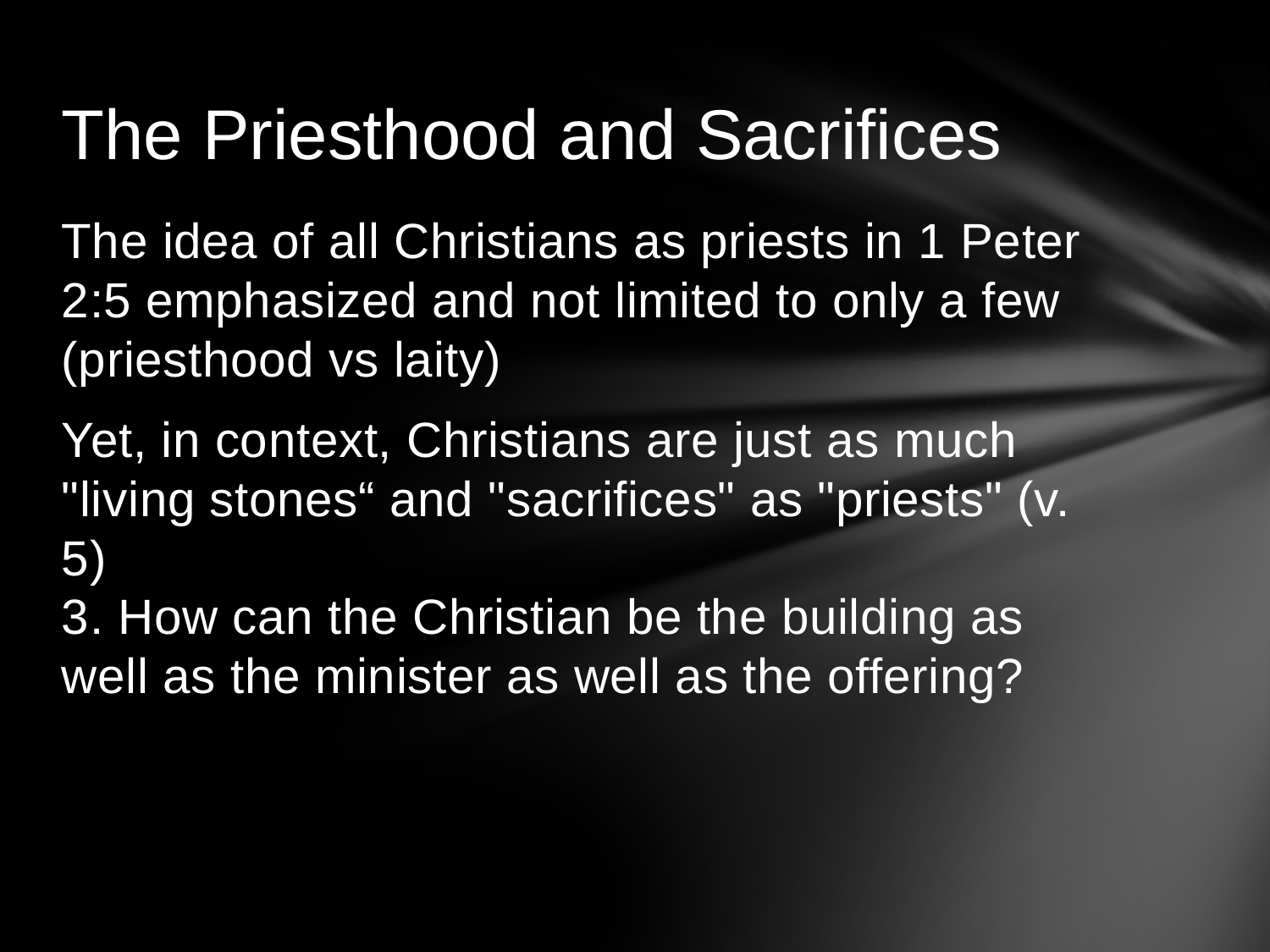

# The Priesthood and Sacrifices
The idea of all Christians as priests in 1 Peter 2:5 emphasized and not limited to only a few (priesthood vs laity)
Yet, in context, Christians are just as much "living stones“ and "sacrifices" as "priests" (v. 5)
3. How can the Christian be the building as well as the minister as well as the offering?